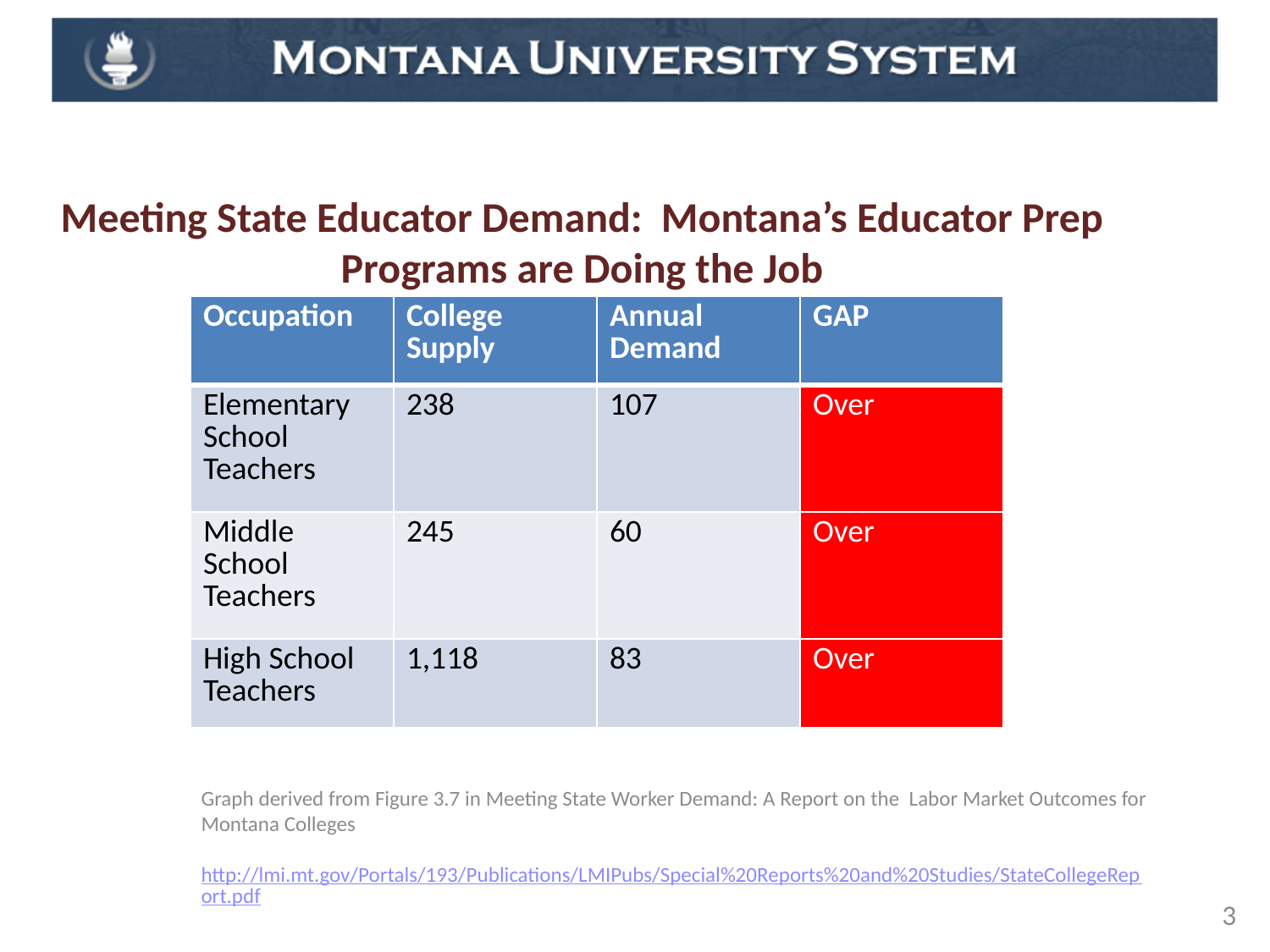

Meeting State Educator Demand:  Montana’s Educator Prep Programs are Doing the Job
Meeting State Educator Demand:  Montana’s Educator Prep Programs are Doing the Job
| Occupation | College Supply | Annual Demand | GAP |
| --- | --- | --- | --- |
| Elementary School Teachers | 238 | 107 | Over |
| Middle School Teachers | 245 | 60 | Over |
| High School Teachers | 1,118 | 83 | Over |

Graph derived from Figure 3.7 in Meeting State Worker Demand: A Report on the  Labor Market Outcomes for Montana Colleges

http://lmi.mt.gov/Portals/193/Publications/LMIPubs/Special%20Reports%20and%20Studies/StateCollegeReport.pdf

3